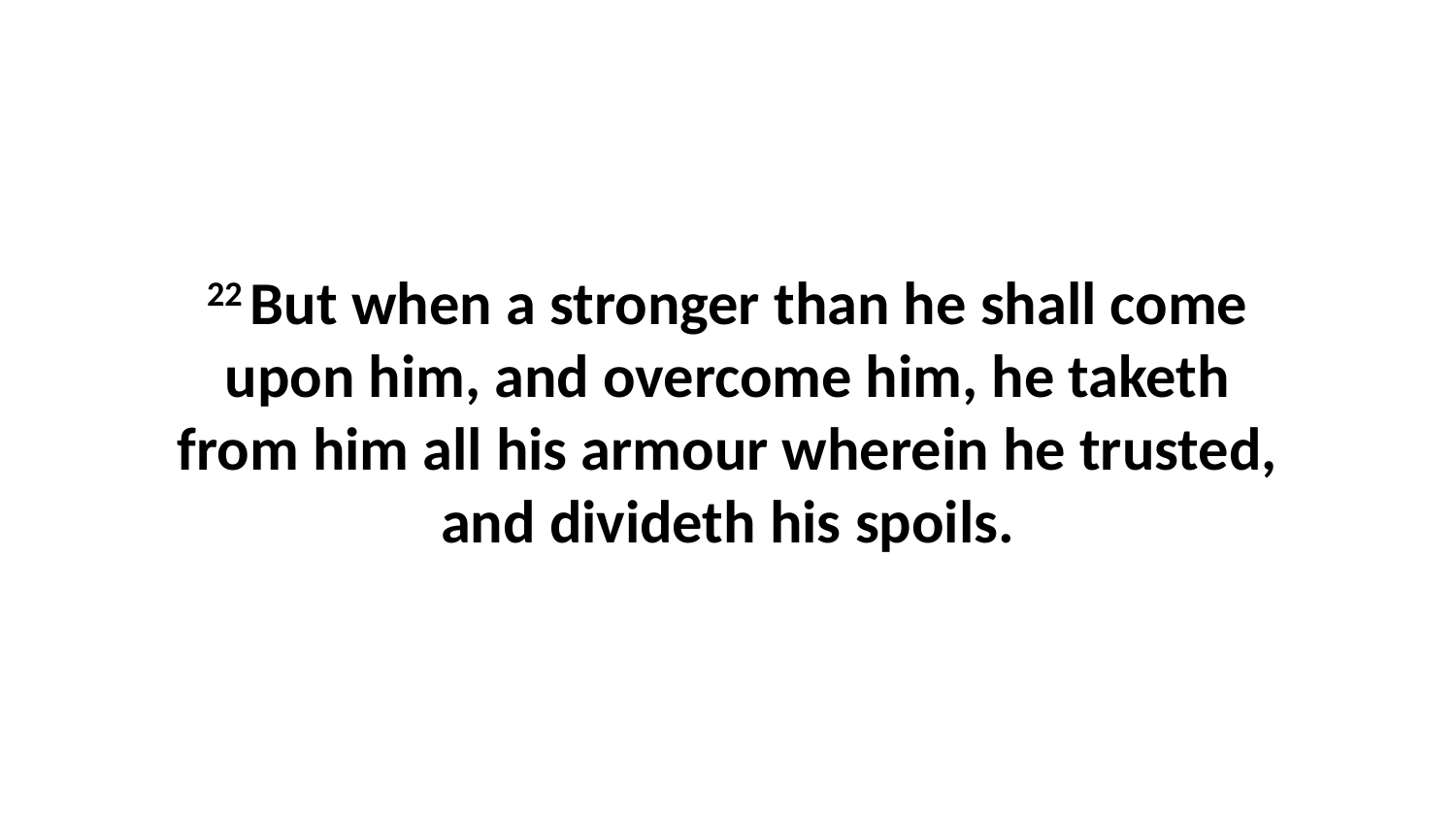

22 But when a stronger than he shall come upon him, and overcome him, he taketh from him all his armour wherein he trusted, and divideth his spoils.